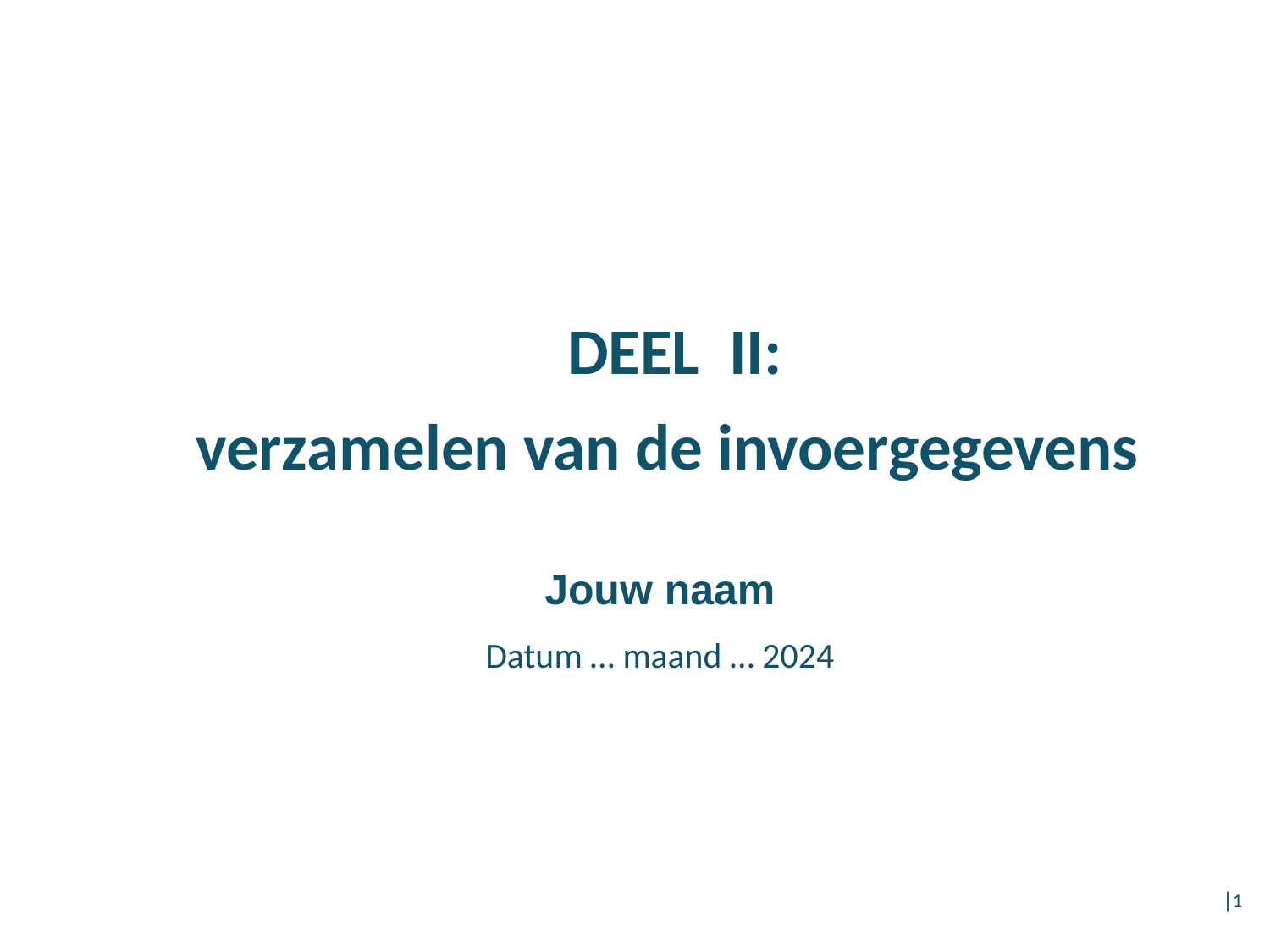

# DEEL  II: verzamelen van de invoergegevens
Jouw naam

Datum … maand … 2024
│1